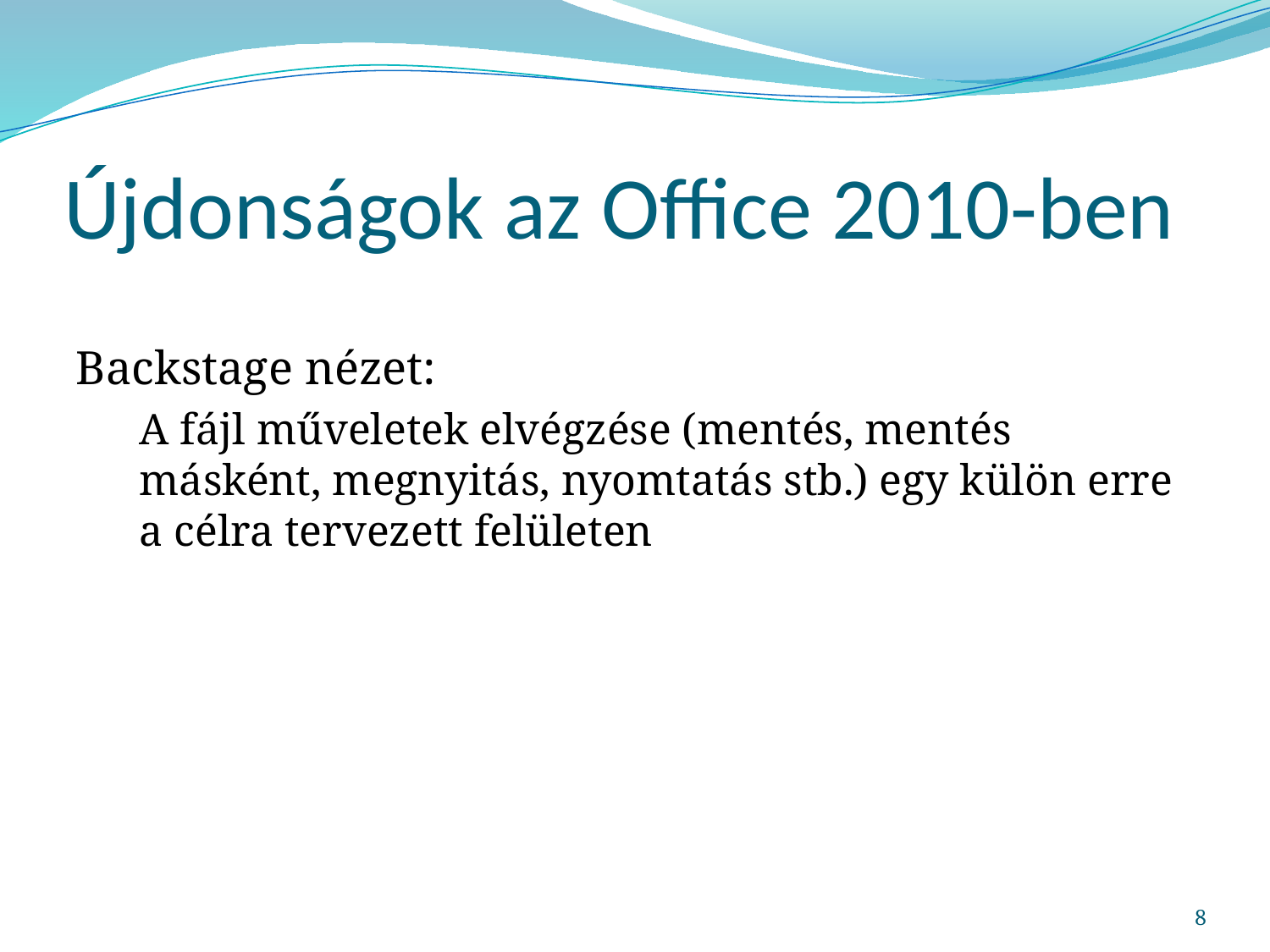

# Újdonságok az Office 2010-ben

Backstage nézet:
A fájl műveletek elvégzése (mentés, mentés másként, megnyitás, nyomtatás stb.) egy külön erre a célra tervezett felületen
8